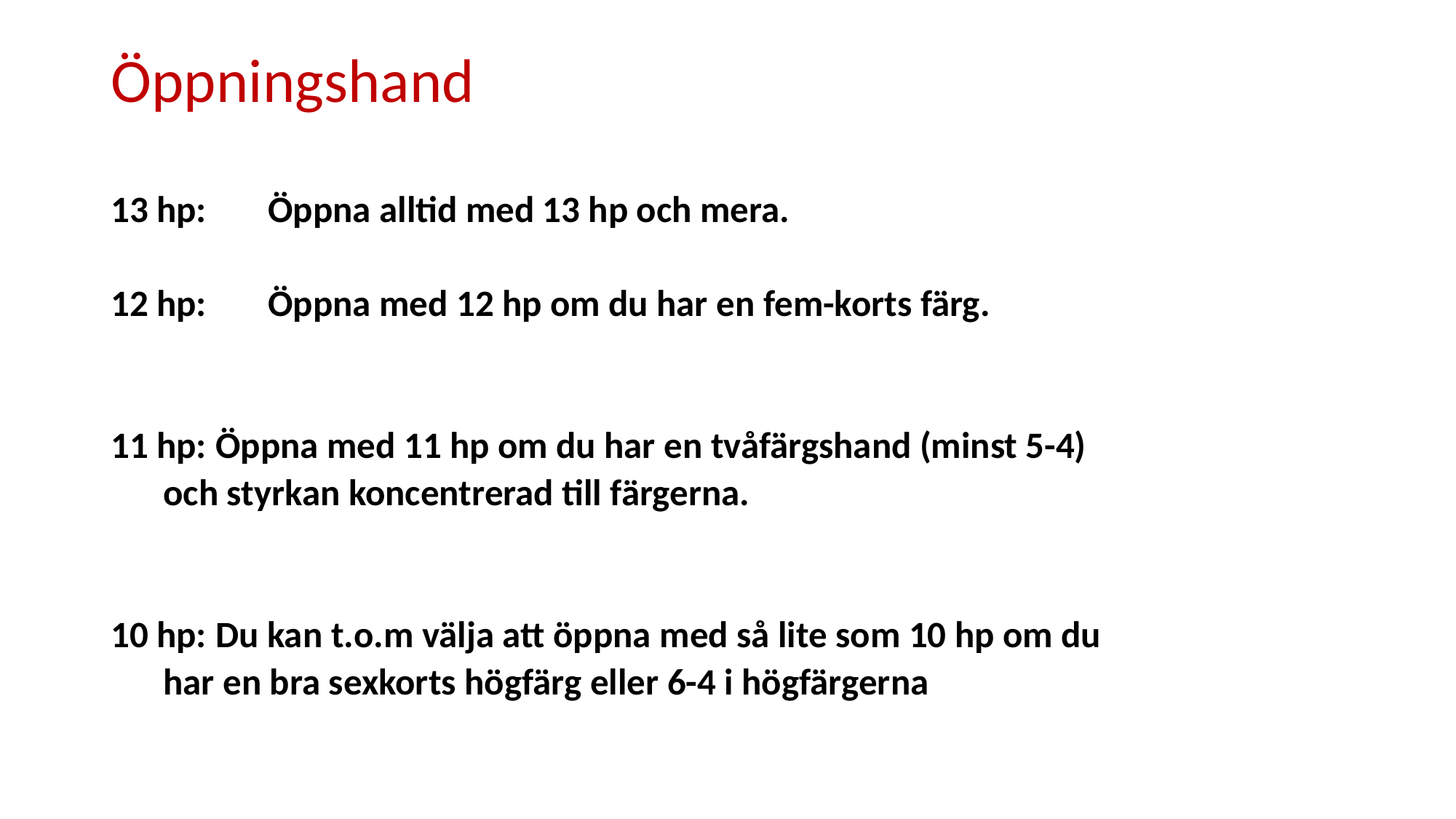

# Öppningshand

13 hp:      	Öppna alltid med 13 hp och mera.

12 hp:      	Öppna med 12 hp om du har en fem-korts färg.

11 hp:		Öppna med 11 hp om du har en tvåfärgshand (minst 5-4)
 		och styrkan koncentrerad till färgerna.

10 hp:		Du kan t.o.m välja att öppna med så lite som 10 hp om du
		har en bra sexkorts högfärg eller 6-4 i högfärgerna